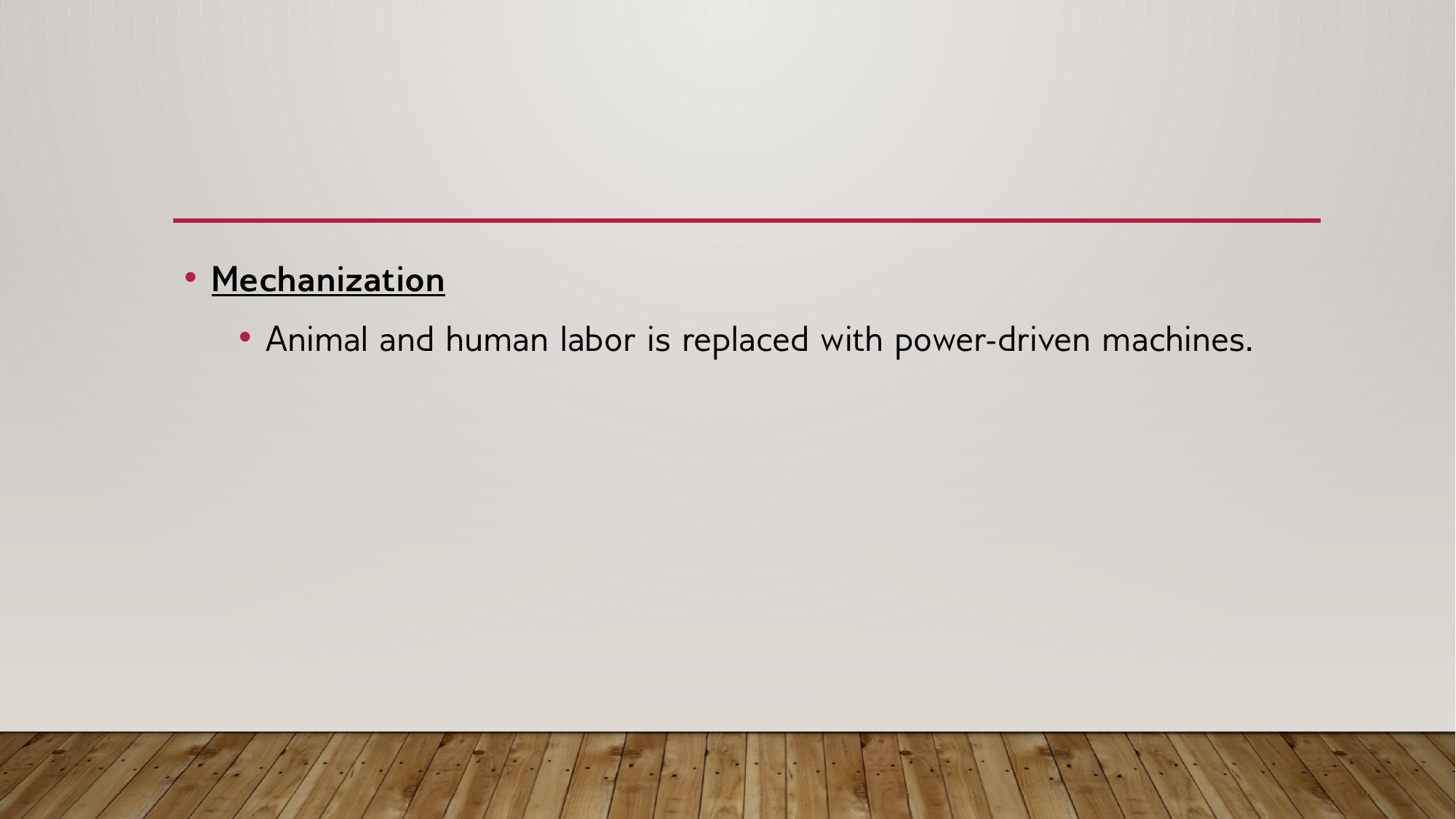

#
Mechanization
Animal and human labor is replaced with power-driven machines.